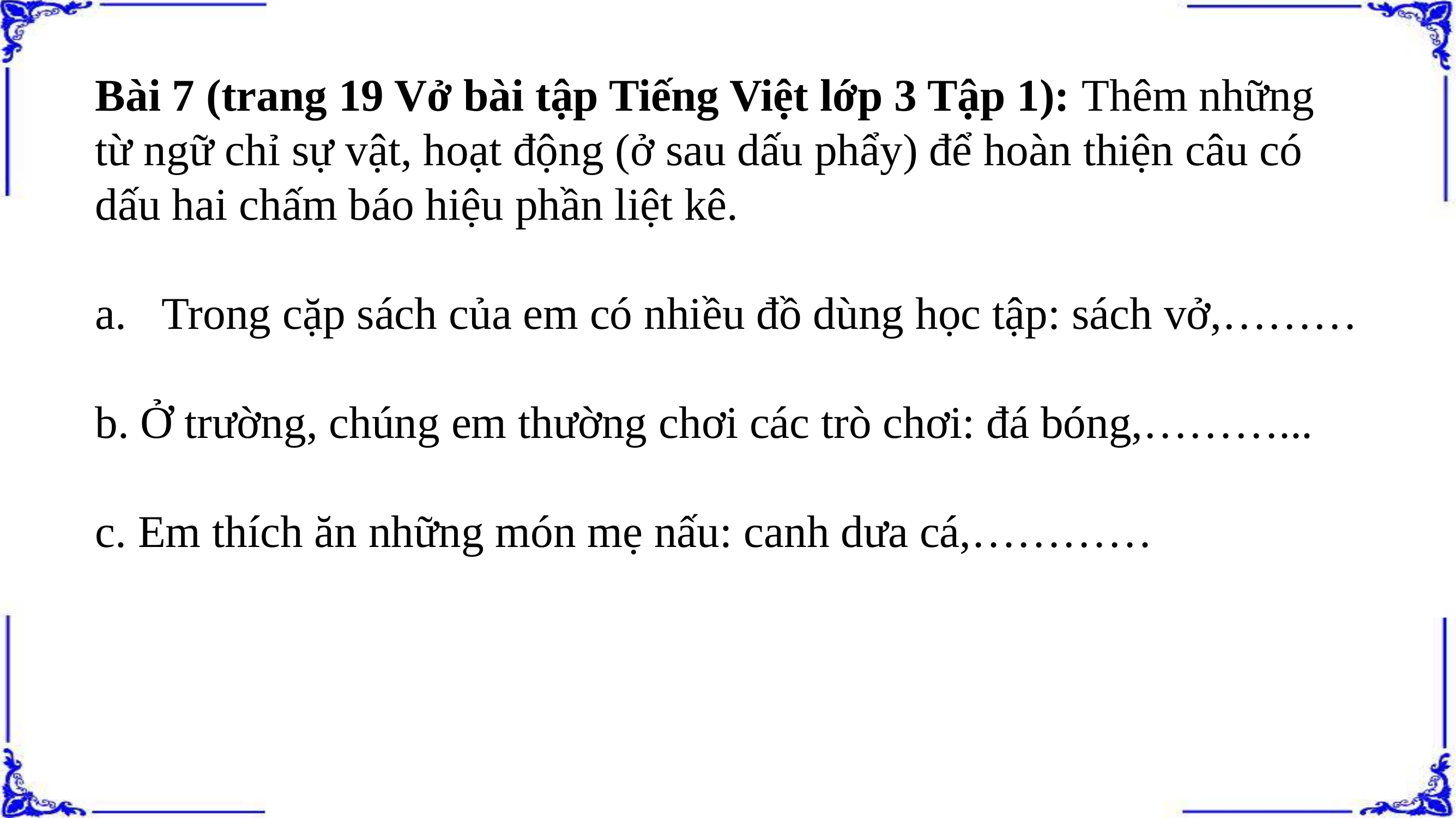

Bài 7 (trang 19 Vở bài tập Tiếng Việt lớp 3 Tập 1): Thêm những từ ngữ chỉ sự vật, hoạt động (ở sau dấu phẩy) để hoàn thiện câu có dấu hai chấm báo hiệu phần liệt kê.

Trong cặp sách của em có nhiều đồ dùng học tập: sách vở,………

b. Ở trường, chúng em thường chơi các trò chơi: đá bóng,………...

c. Em thích ăn những món mẹ nấu: canh dưa cá,…………